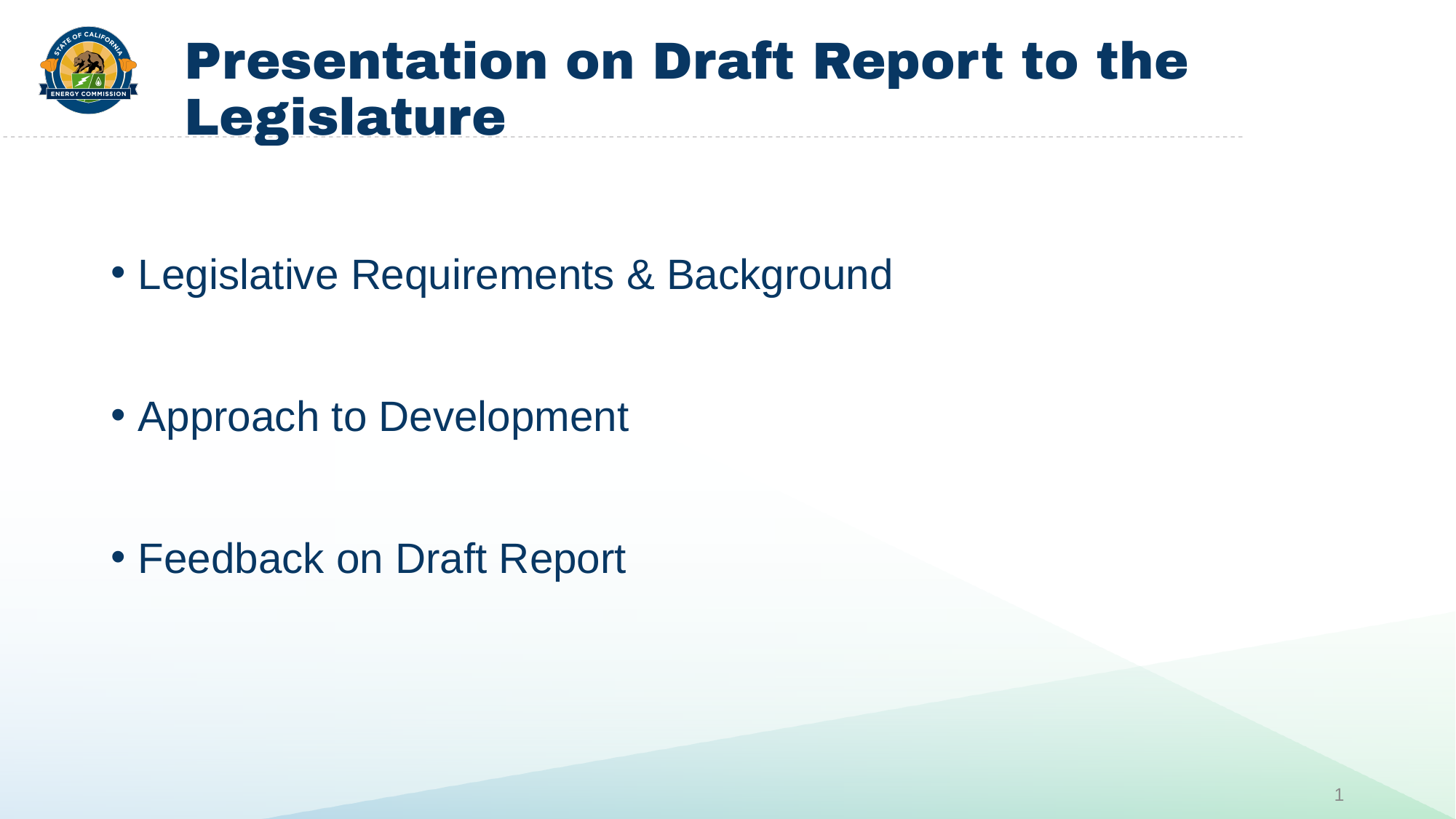

# Presentation on Draft Report to the Legislature
Legislative Requirements & Background

Approach to Development

Feedback on Draft Report

1